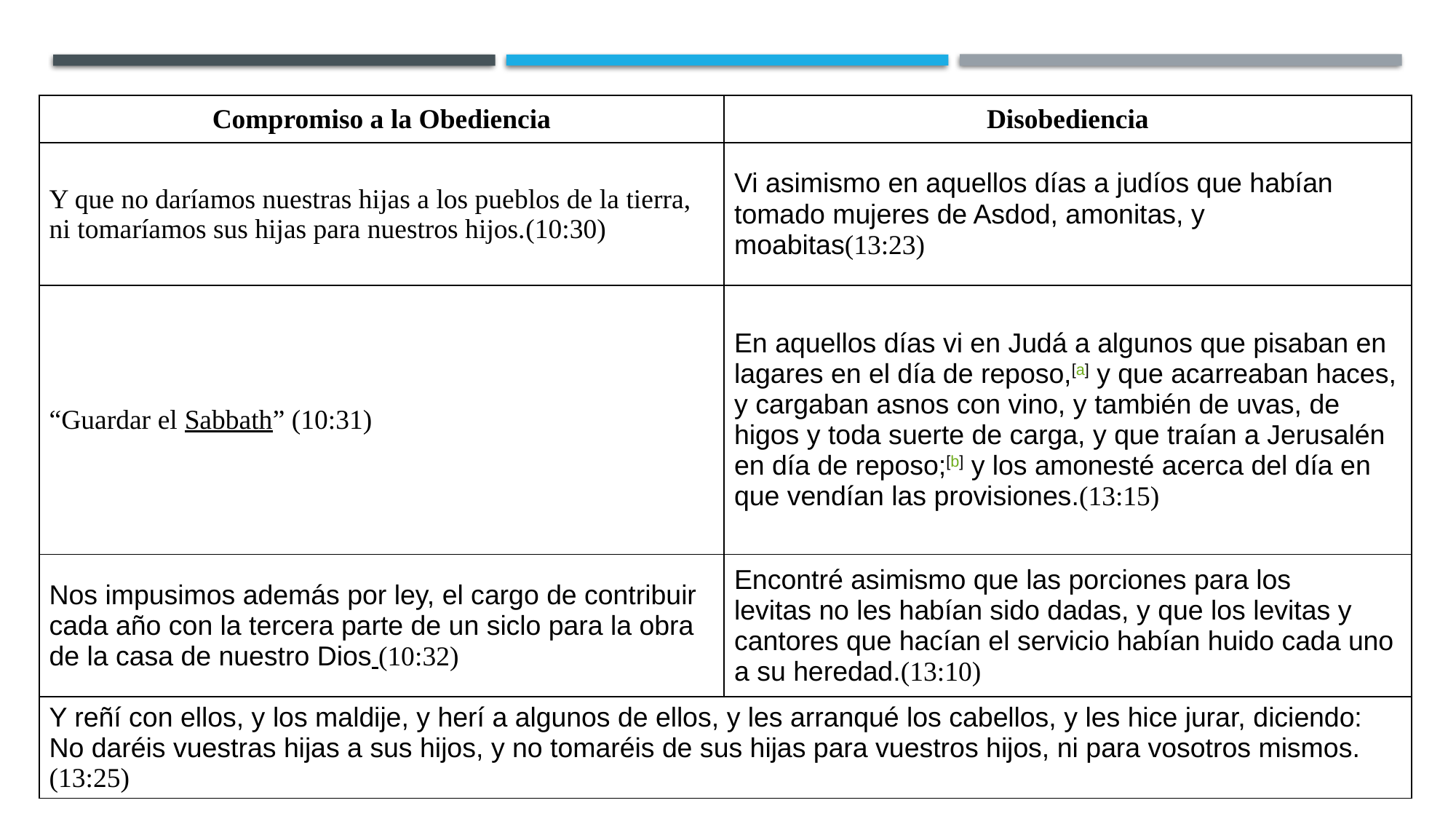

| Compromiso a la Obediencia | Disobediencia |
| --- | --- |
| Y que no daríamos nuestras hijas a los pueblos de la tierra, ni tomaríamos sus hijas para nuestros hijos.(10:30) | Vi asimismo en aquellos días a judíos que habían tomado mujeres de Asdod, amonitas, y moabitas(13:23) |
| “Guardar el Sabbath” (10:31) | En aquellos días vi en Judá a algunos que pisaban en lagares en el día de reposo,[a] y que acarreaban haces, y cargaban asnos con vino, y también de uvas, de higos y toda suerte de carga, y que traían a Jerusalén en día de reposo;[b] y los amonesté acerca del día en que vendían las provisiones.(13:15) |
| Nos impusimos además por ley, el cargo de contribuir cada año con la tercera parte de un siclo para la obra de la casa de nuestro Dios (10:32) | Encontré asimismo que las porciones para los levitas no les habían sido dadas, y que los levitas y cantores que hacían el servicio habían huido cada uno a su heredad.(13:10) |
| Y reñí con ellos, y los maldije, y herí a algunos de ellos, y les arranqué los cabellos, y les hice jurar, diciendo: No daréis vuestras hijas a sus hijos, y no tomaréis de sus hijas para vuestros hijos, ni para vosotros mismos.(13:25) |  |